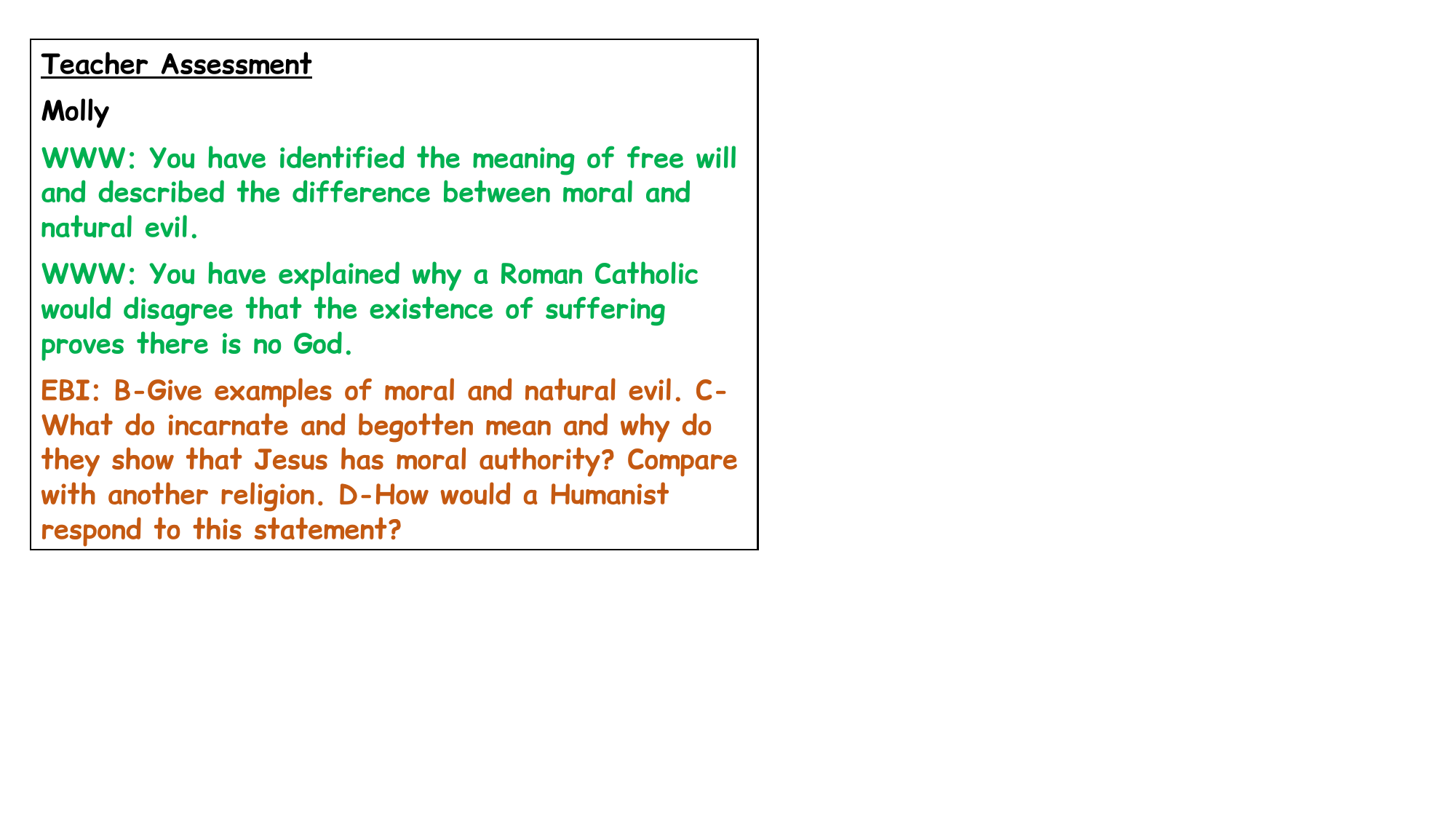

Teacher Assessment
Molly
WWW: You have identified the meaning of free will and described the difference between moral and natural evil.
WWW: You have explained why a Roman Catholic would disagree that the existence of suffering proves there is no God.
EBI: B-Give examples of moral and natural evil. C- What do incarnate and begotten mean and why do they show that Jesus has moral authority? Compare with another religion. D-How would a Humanist respond to this statement?